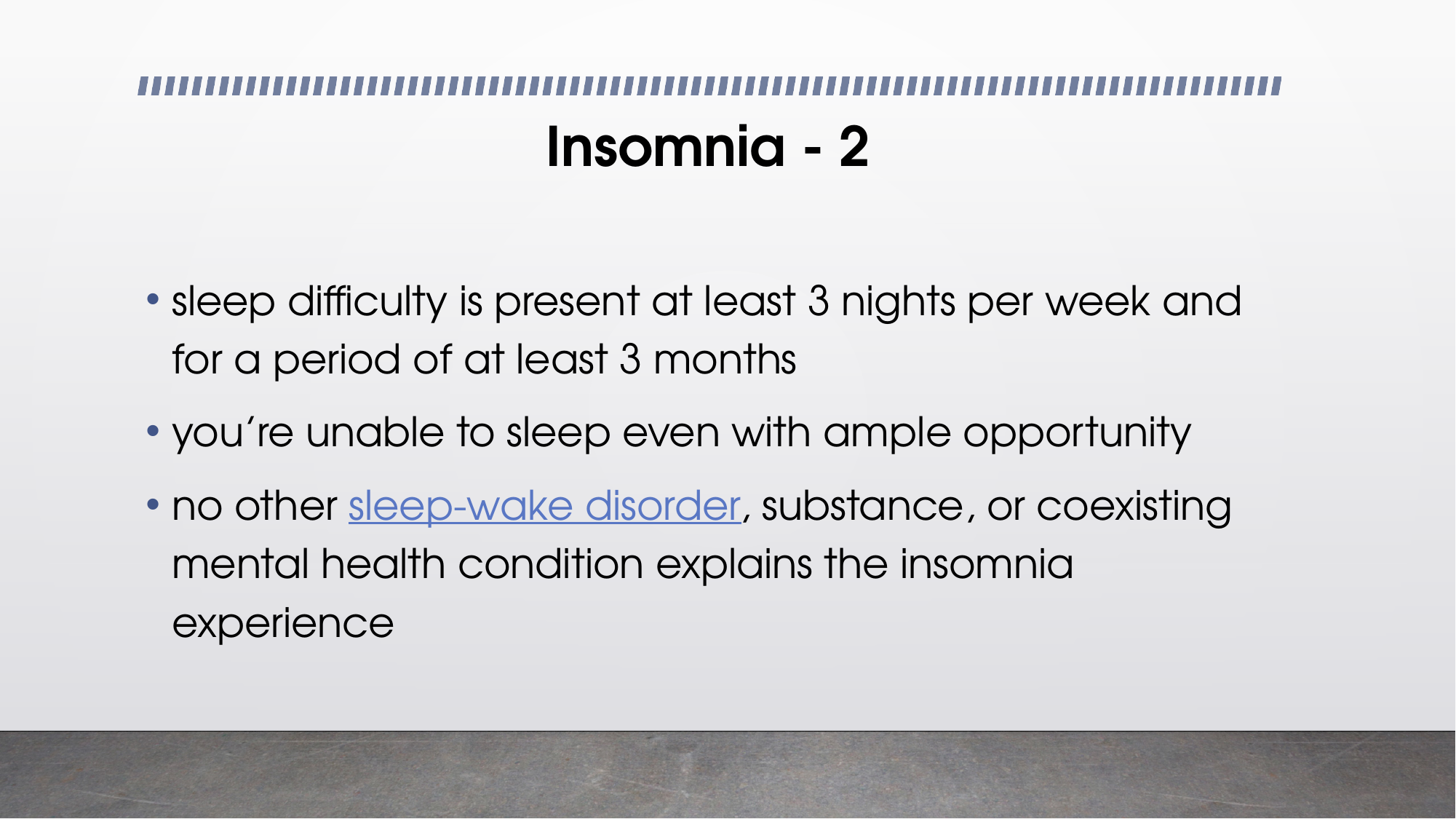

# Insomnia - 2
sleep difficulty is present at least 3 nights per week and for a period of at least 3 months
you’re unable to sleep even with ample opportunity
no other sleep-wake disorder, substance, or coexisting mental health condition explains the insomnia experience